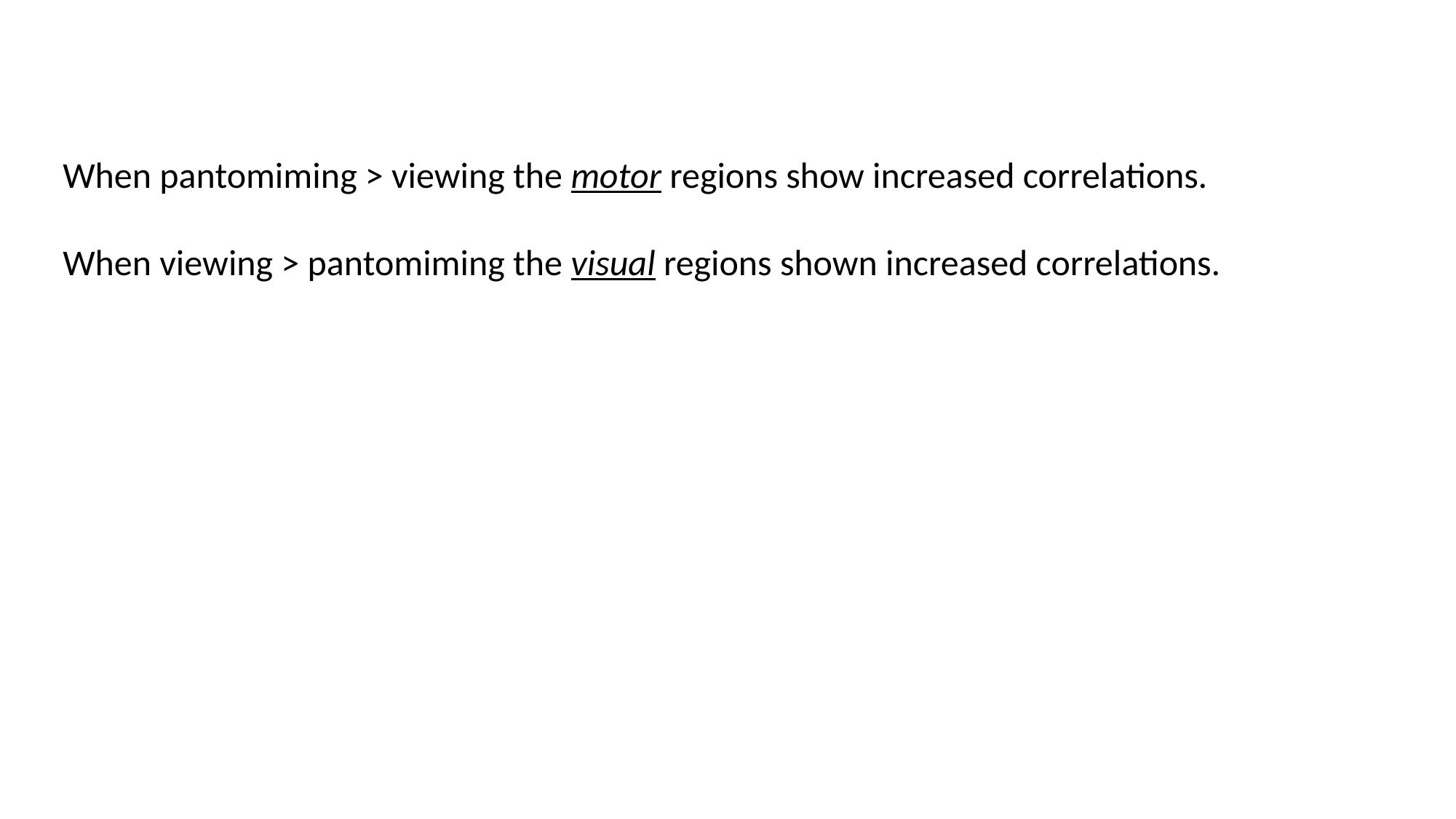

When pantomiming > viewing the motor regions show increased correlations.

When viewing > pantomiming the visual regions shown increased correlations.